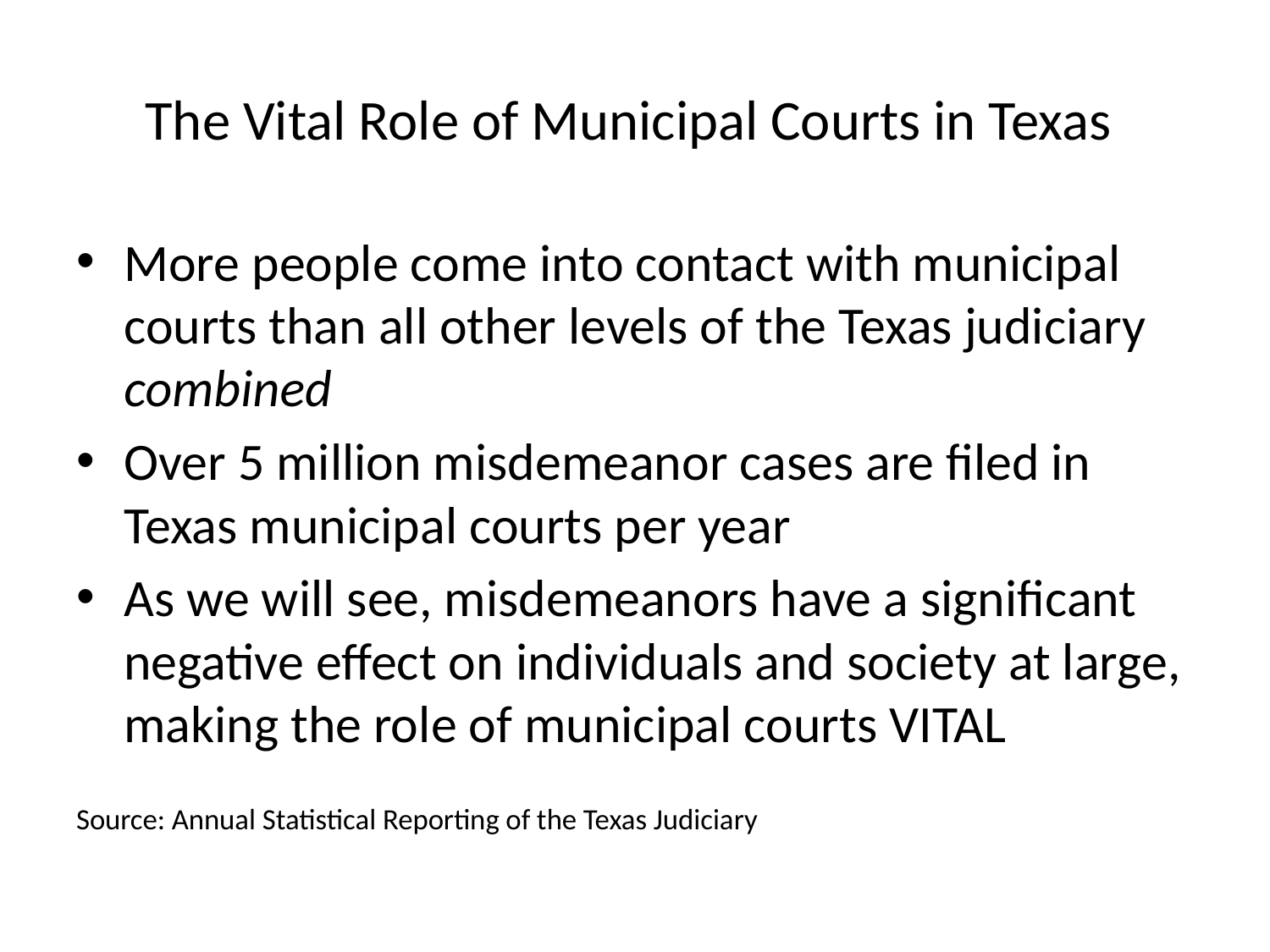

# The Vital Role of Municipal Courts in Texas
More people come into contact with municipal courts than all other levels of the Texas judiciary combined
Over 5 million misdemeanor cases are filed in Texas municipal courts per year
As we will see, misdemeanors have a significant negative effect on individuals and society at large, making the role of municipal courts VITAL

Source: Annual Statistical Reporting of the Texas Judiciary